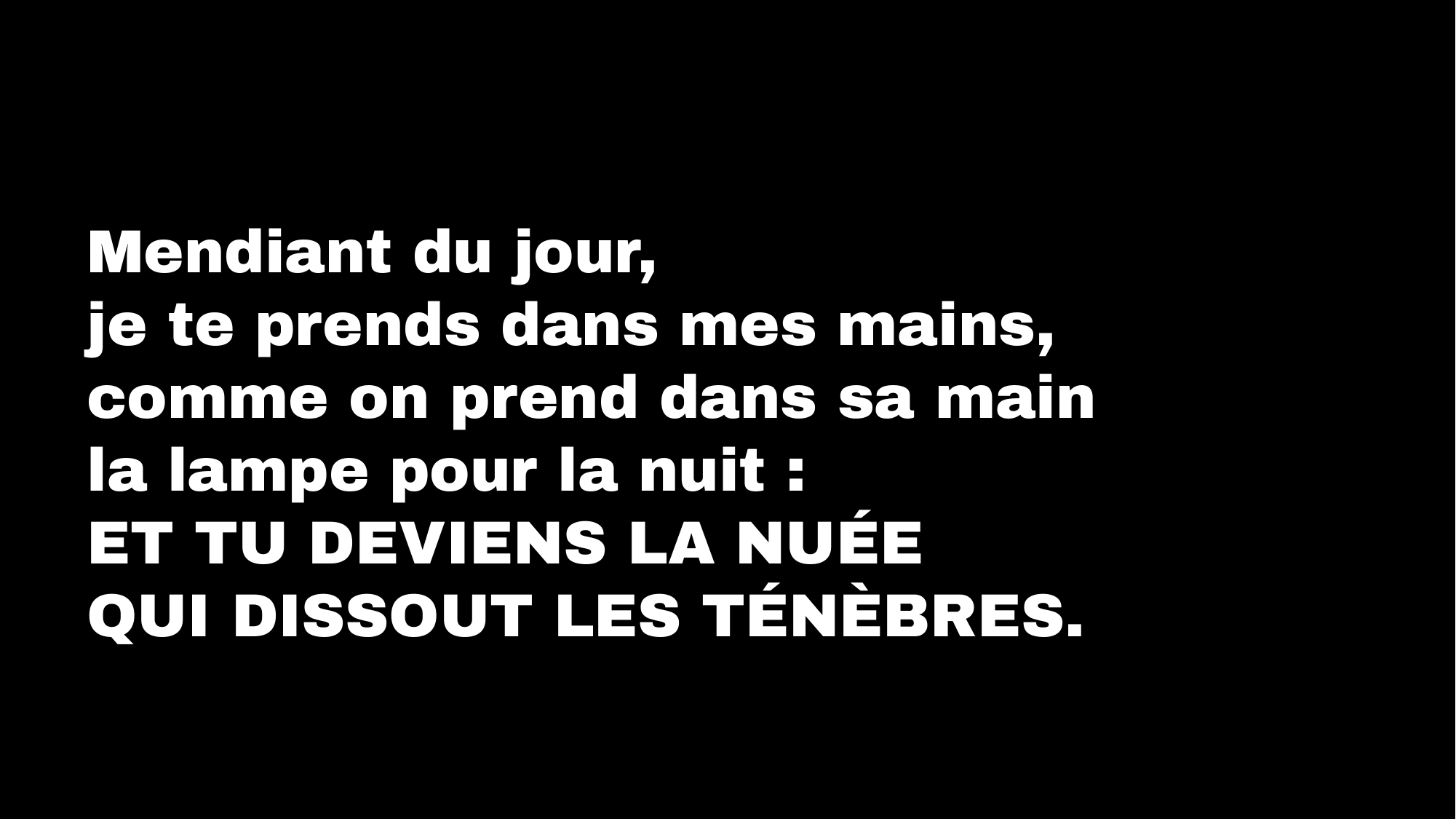

Mendiant du jour,
je te prends dans mes mains,
comme on prend dans sa main
la lampe pour la nuit :
et tu deviens la Nuée
qui dissout les ténèbres.